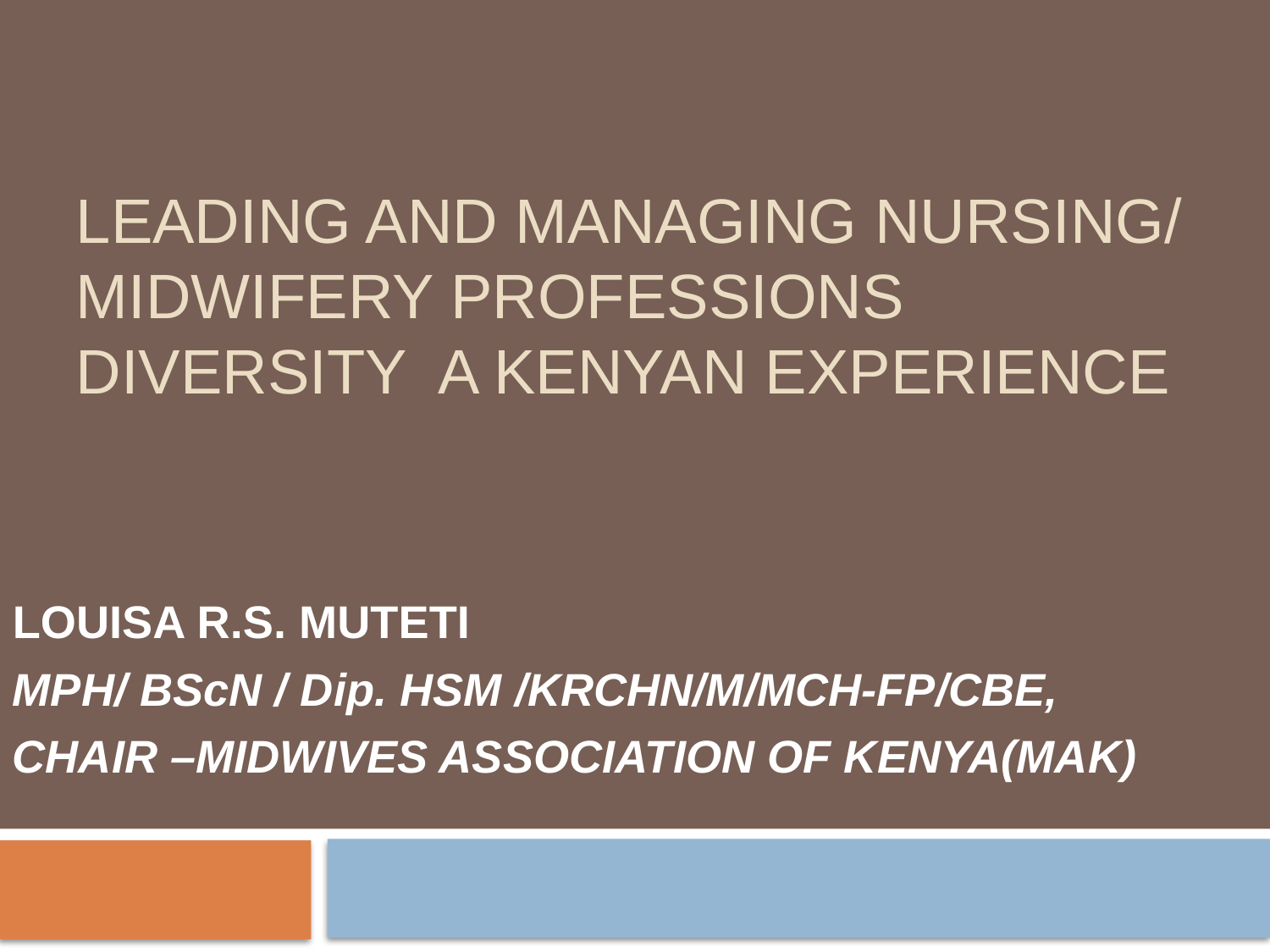

# LEADING AND MANAGING NURSING/ MIDWIFERY PROFESSIONS DIVERSITY  a KENYAn experience
LOUISA R.S. MUTETI
MPH/ BScN / Dip. HSM /KRCHN/M/MCH-FP/CBE,
CHAIR –MIDWIVES ASSOCIATION OF KENYA(MAK)